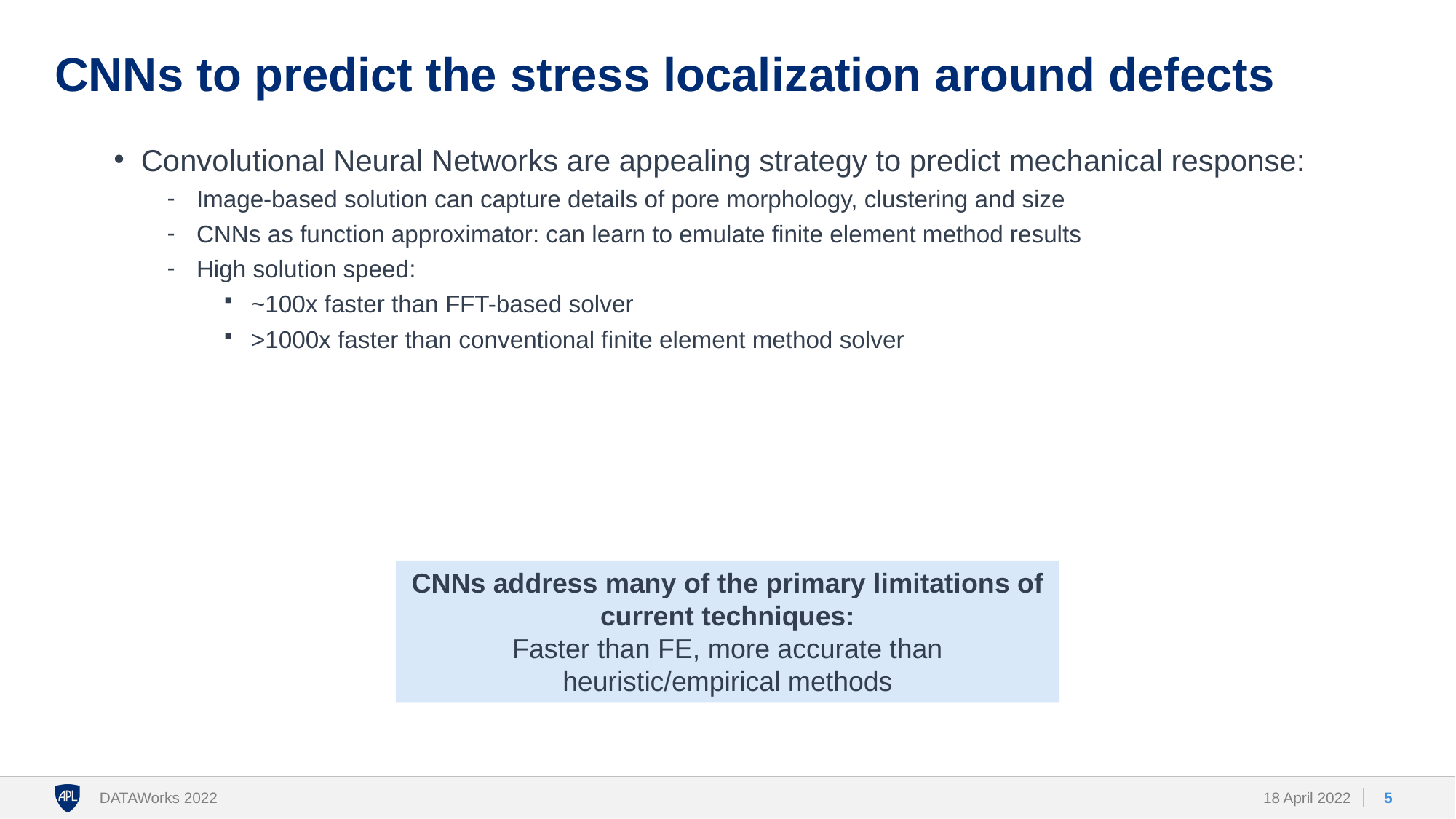

# CNNs to predict the stress localization around defects
Convolutional Neural Networks are appealing strategy to predict mechanical response:
Image-based solution can capture details of pore morphology, clustering and size
CNNs as function approximator: can learn to emulate finite element method results
High solution speed:
~100x faster than FFT-based solver
>1000x faster than conventional finite element method solver

CNNs address many of the primary limitations of current techniques:
Faster than FE, more accurate than heuristic/empirical methods
5
DATAWorks 2022
18 April 2022